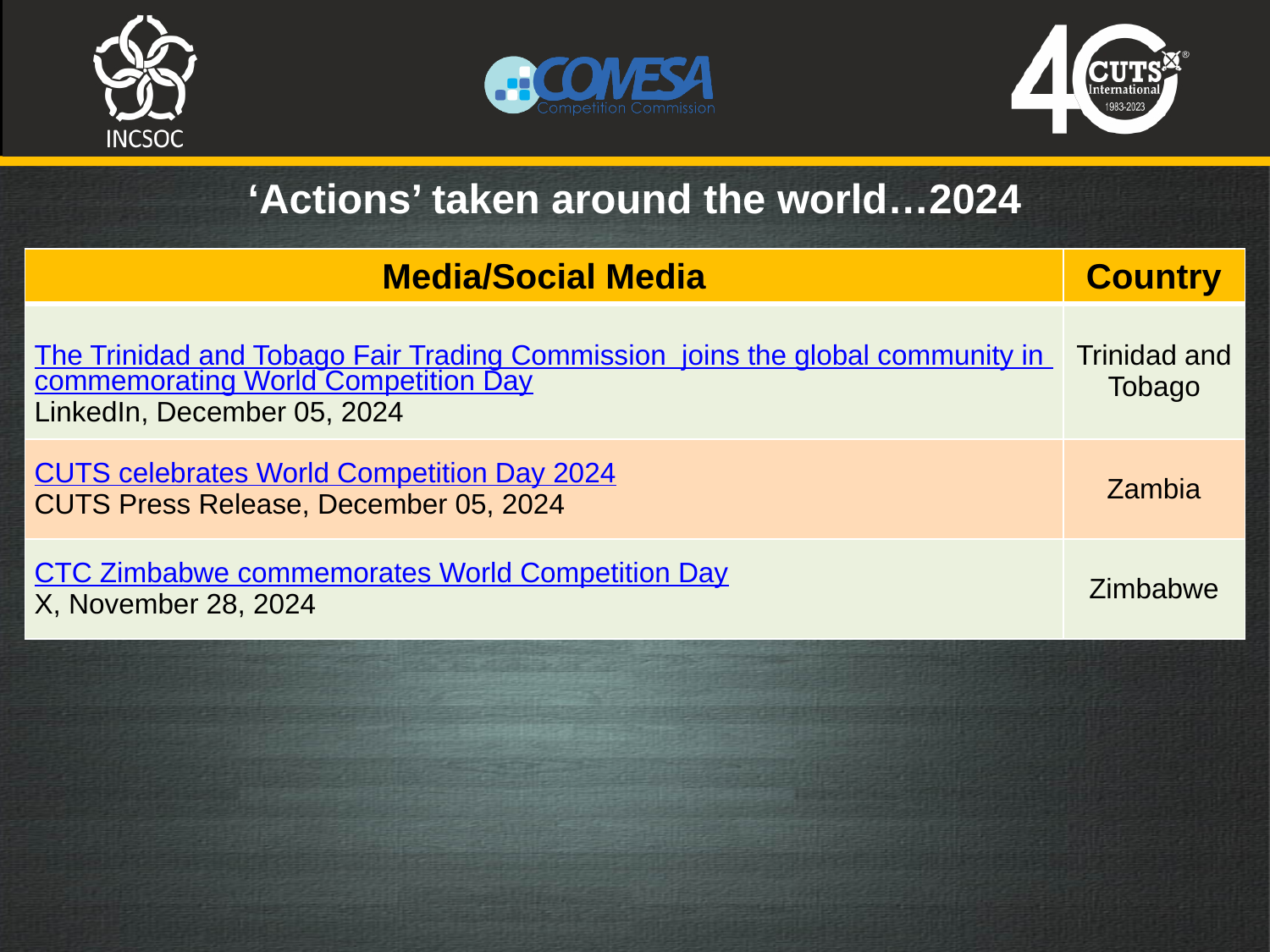

‘Actions’ taken around the world…2024
| Media/Social Media | Country |
| --- | --- |
| The Trinidad and Tobago Fair Trading Commission joins the global community in commemorating World Competition Day LinkedIn, December 05, 2024 | Trinidad and Tobago |
| CUTS celebrates World Competition Day 2024 CUTS Press Release, December 05, 2024 | Zambia |
| CTC Zimbabwe commemorates World Competition Day X, November 28, 2024 | Zimbabwe |